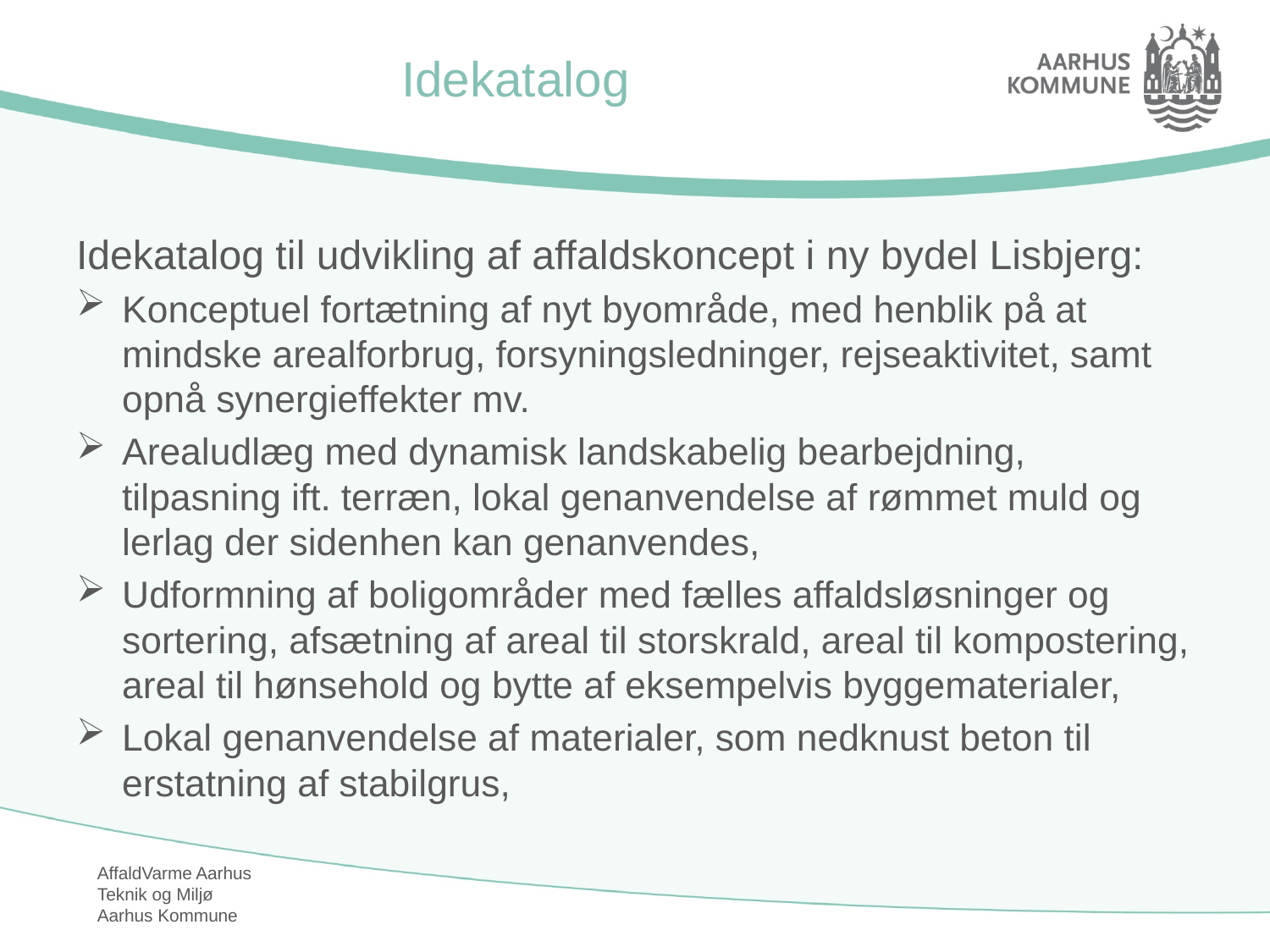

# Idekatalog
Idekatalog til udvikling af affaldskoncept i ny bydel Lisbjerg:
Konceptuel fortætning af nyt byområde, med henblik på at mindske arealforbrug, forsyningsledninger, rejseaktivitet, samt opnå synergieffekter mv.
Arealudlæg med dynamisk landskabelig bearbejdning, tilpasning ift. terræn, lokal genanvendelse af rømmet muld og lerlag der sidenhen kan genanvendes,
Udformning af boligområder med fælles affaldsløsninger og sortering, afsætning af areal til storskrald, areal til kompostering, areal til hønsehold og bytte af eksempelvis byggematerialer,
Lokal genanvendelse af materialer, som nedknust beton til erstatning af stabilgrus,